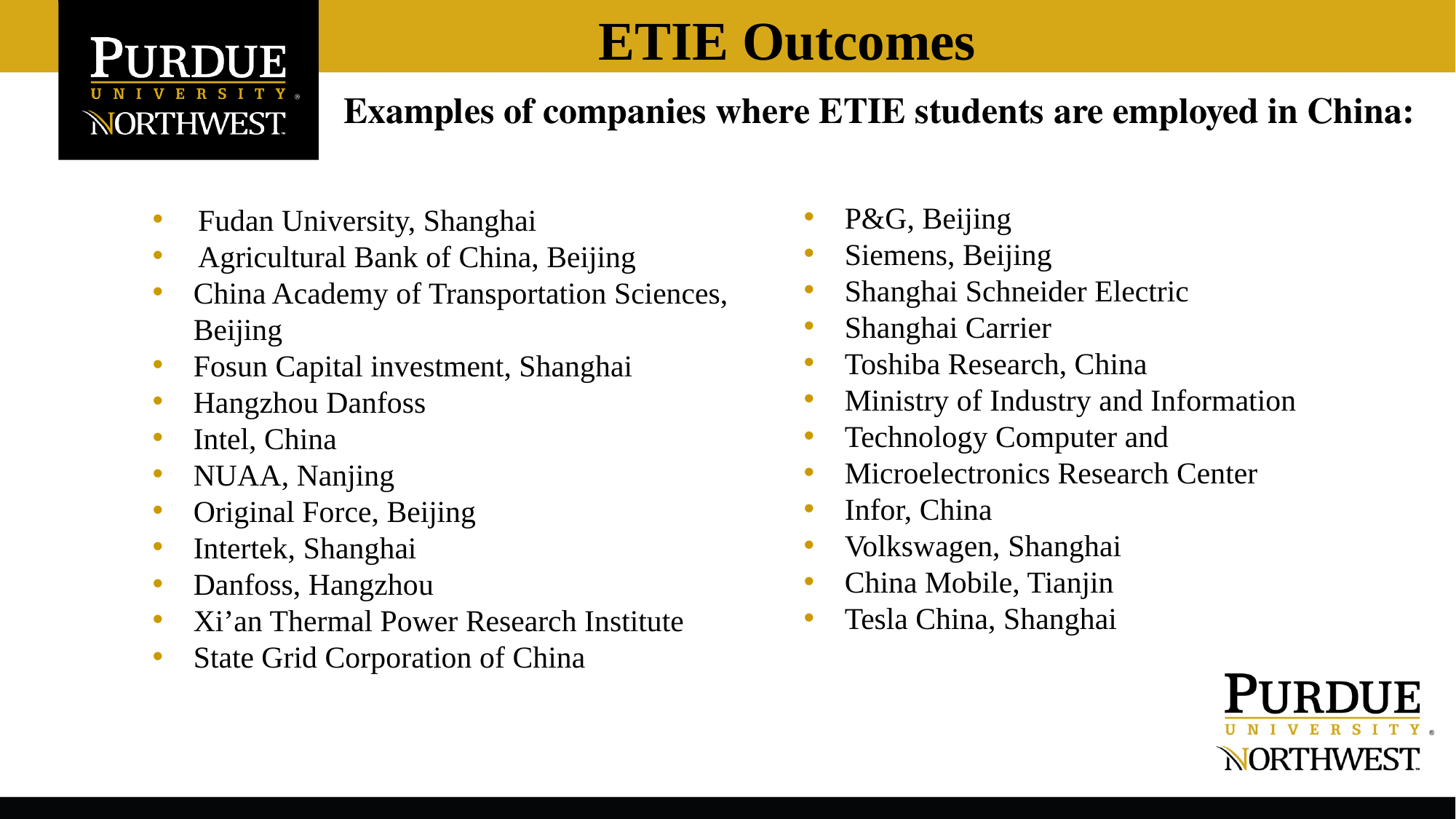

ETIE Outcomes
Examples of companies where ETIE students are employed in China:
P&G, Beijing
Siemens, Beijing
Shanghai Schneider Electric
Shanghai Carrier
Toshiba Research, China
Ministry of Industry and Information
Technology Computer and
Microelectronics Research Center
Infor, China
Volkswagen, Shanghai
China Mobile, Tianjin
Tesla China, Shanghai

Fudan University, Shanghai
Agricultural Bank of China, Beijing
China Academy of Transportation Sciences, Beijing
Fosun Capital investment, Shanghai
Hangzhou Danfoss
Intel, China
NUAA, Nanjing
Original Force, Beijing
Intertek, Shanghai
Danfoss, Hangzhou
Xi’an Thermal Power Research Institute
State Grid Corporation of China